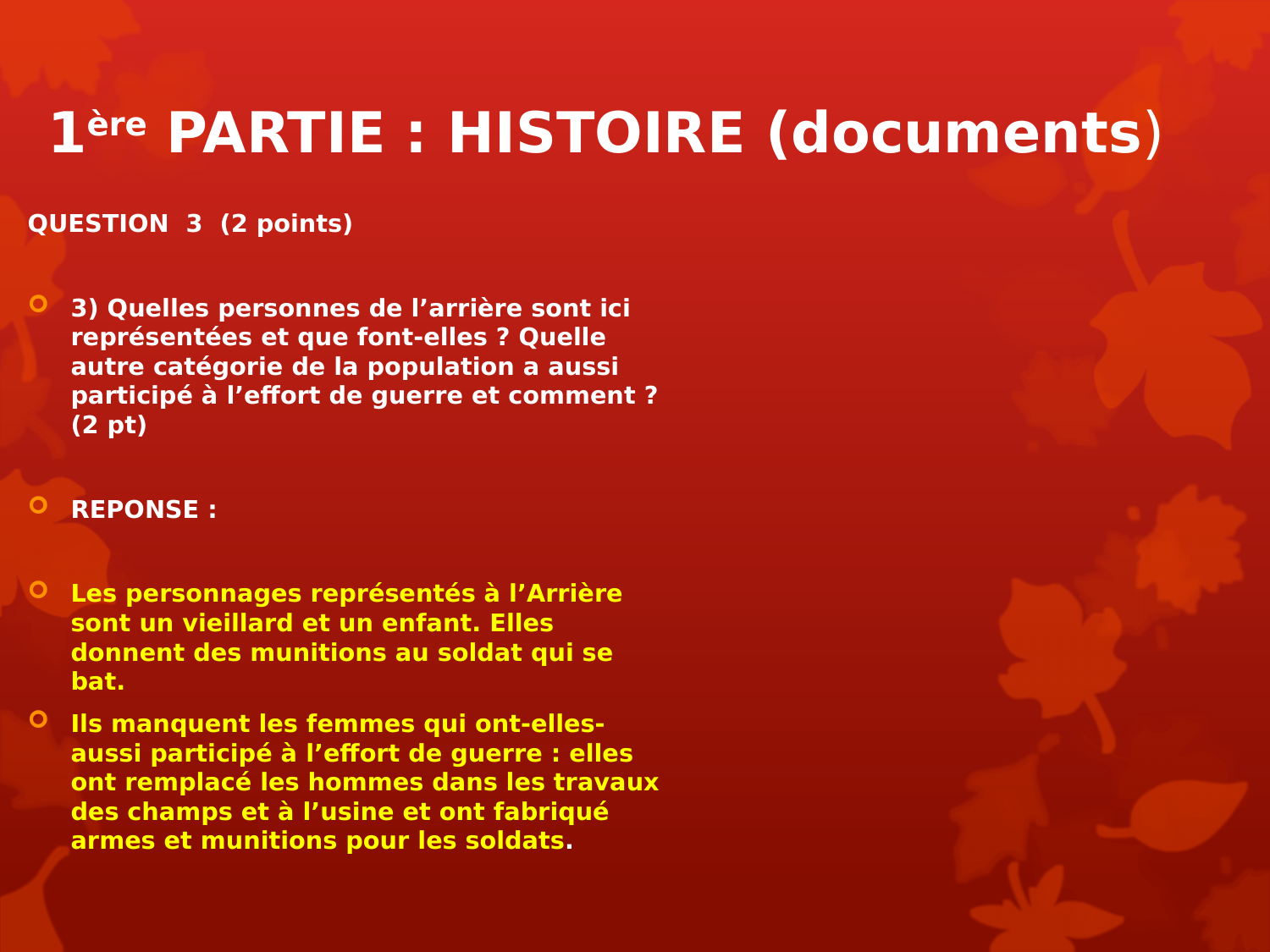

# 1ère PARTIE : HISTOIRE (documents)
QUESTION  3  (2 points)

3) Quelles personnes de l’arrière sont ici représentées et que font-elles ? Quelle autre catégorie de la population a aussi participé à l’effort de guerre et comment ? (2 pt)

REPONSE :

Les personnages représentés à l’Arrière sont un vieillard et un enfant. Elles donnent des munitions au soldat qui se bat.
Ils manquent les femmes qui ont-elles-aussi participé à l’effort de guerre : elles ont remplacé les hommes dans les travaux des champs et à l’usine et ont fabriqué armes et munitions pour les soldats.